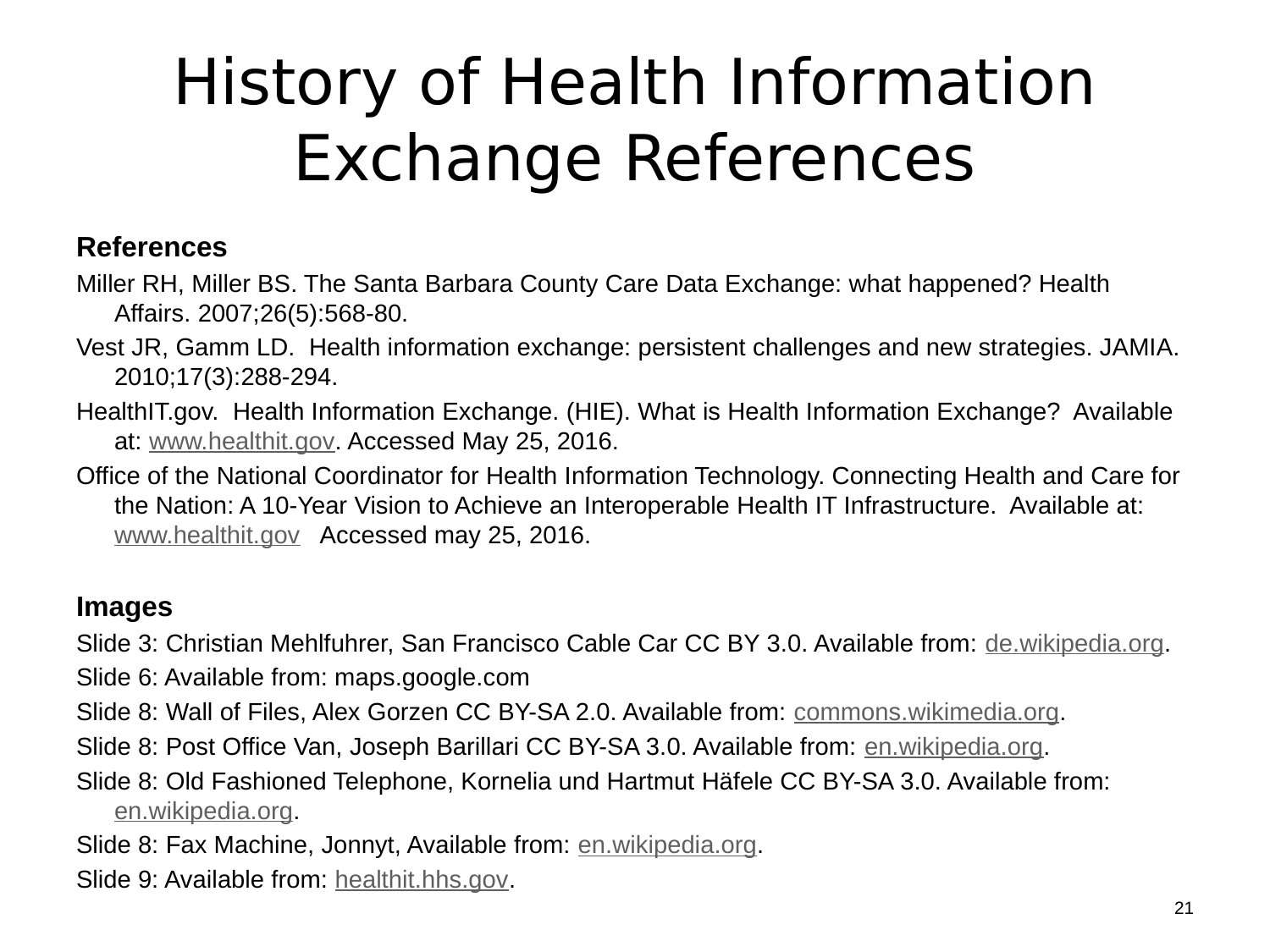

# History of Health Information Exchange References
References
Miller RH, Miller BS. The Santa Barbara County Care Data Exchange: what happened? Health Affairs. 2007;26(5):568-80.
Vest JR, Gamm LD.  Health information exchange: persistent challenges and new strategies. JAMIA. 2010;17(3):288-294.
HealthIT.gov.  Health Information Exchange. (HIE). What is Health Information Exchange?  Available at: www.healthit.gov. Accessed May 25, 2016.
Office of the National Coordinator for Health Information Technology. Connecting Health and Care for the Nation: A 10-Year Vision to Achieve an Interoperable Health IT Infrastructure.  Available at: www.healthit.gov   Accessed may 25, 2016.
Images
Slide 3: Christian Mehlfuhrer, San Francisco Cable Car CC BY 3.0. Available from: de.wikipedia.org.
Slide 6: Available from: maps.google.com
Slide 8: Wall of Files, Alex Gorzen CC BY-SA 2.0. Available from: commons.wikimedia.org.
Slide 8: Post Office Van, Joseph Barillari CC BY-SA 3.0. Available from: en.wikipedia.org.
Slide 8: Old Fashioned Telephone, Kornelia und Hartmut Häfele CC BY-SA 3.0. Available from: en.wikipedia.org.
Slide 8: Fax Machine, Jonnyt, Available from: en.wikipedia.org.
Slide 9: Available from: healthit.hhs.gov.
21